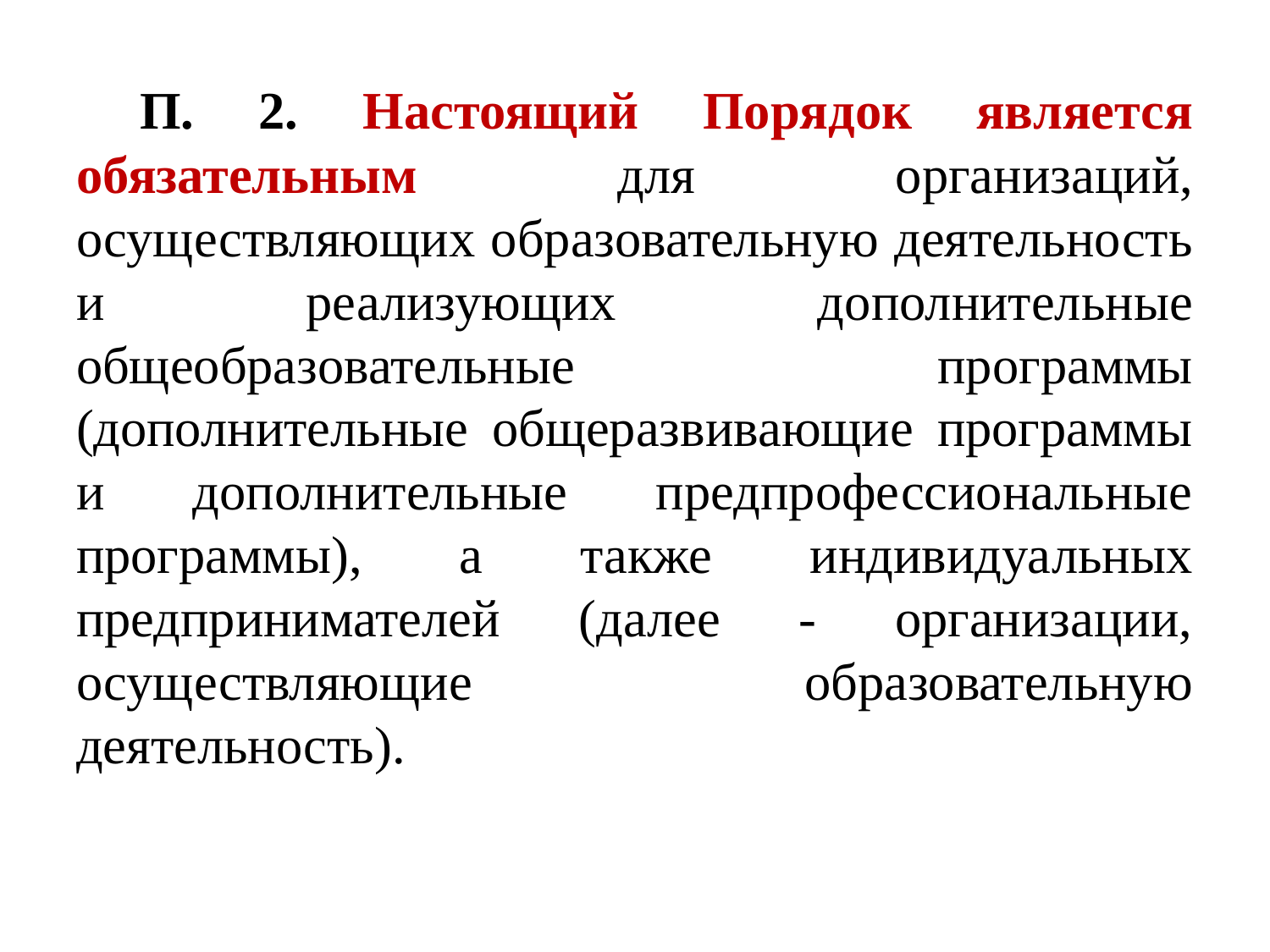

П. 2. Настоящий Порядок является обязательным для организаций, осуществляющих образовательную деятельность и реализующих дополнительные общеобразовательные программы (дополнительные общеразвивающие программы и дополнительные предпрофессиональные программы), а также индивидуальных предпринимателей (далее - организации, осуществляющие образовательную деятельность).